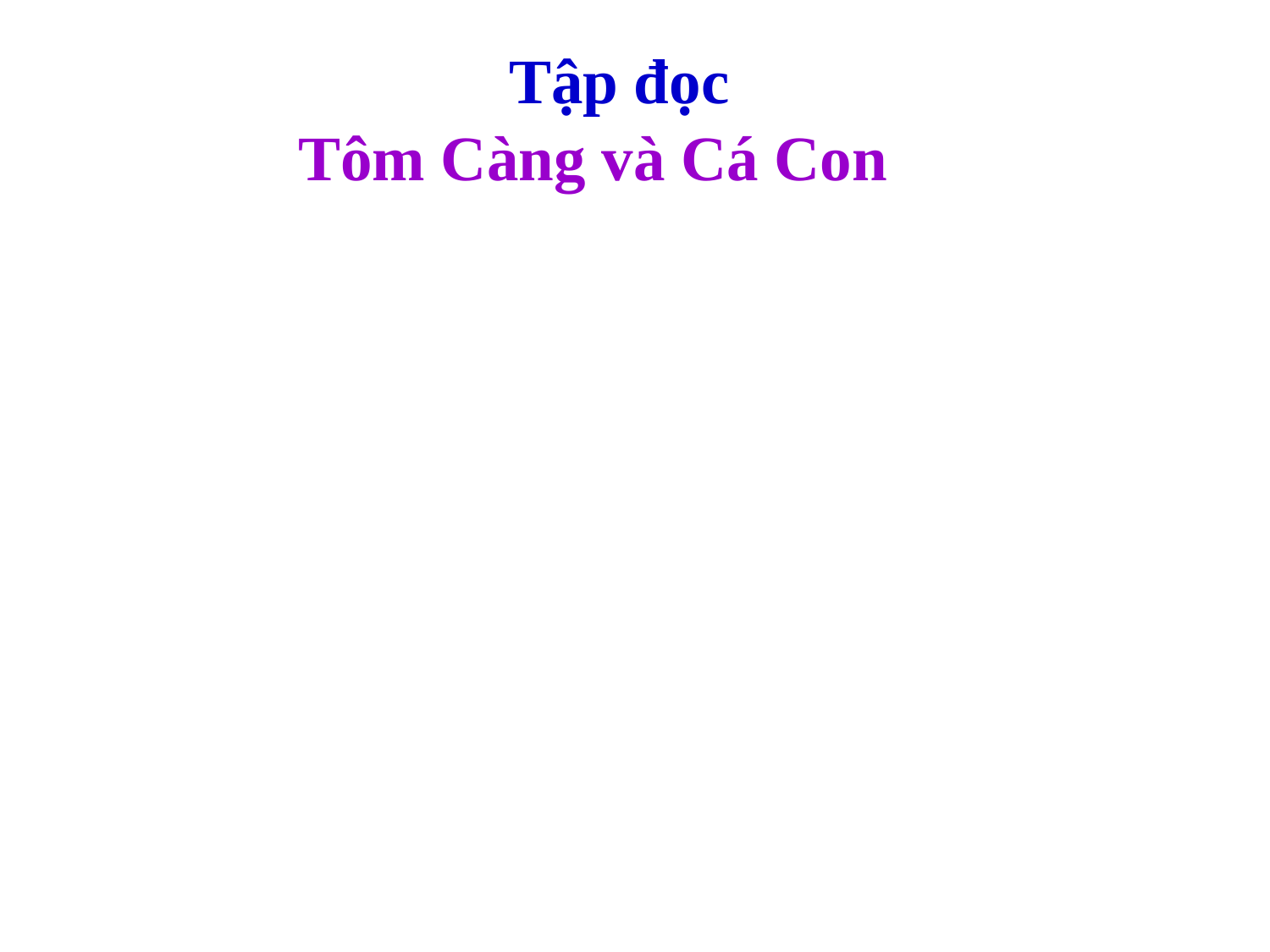

Tập đọc
Tôm Càng và Cá Con